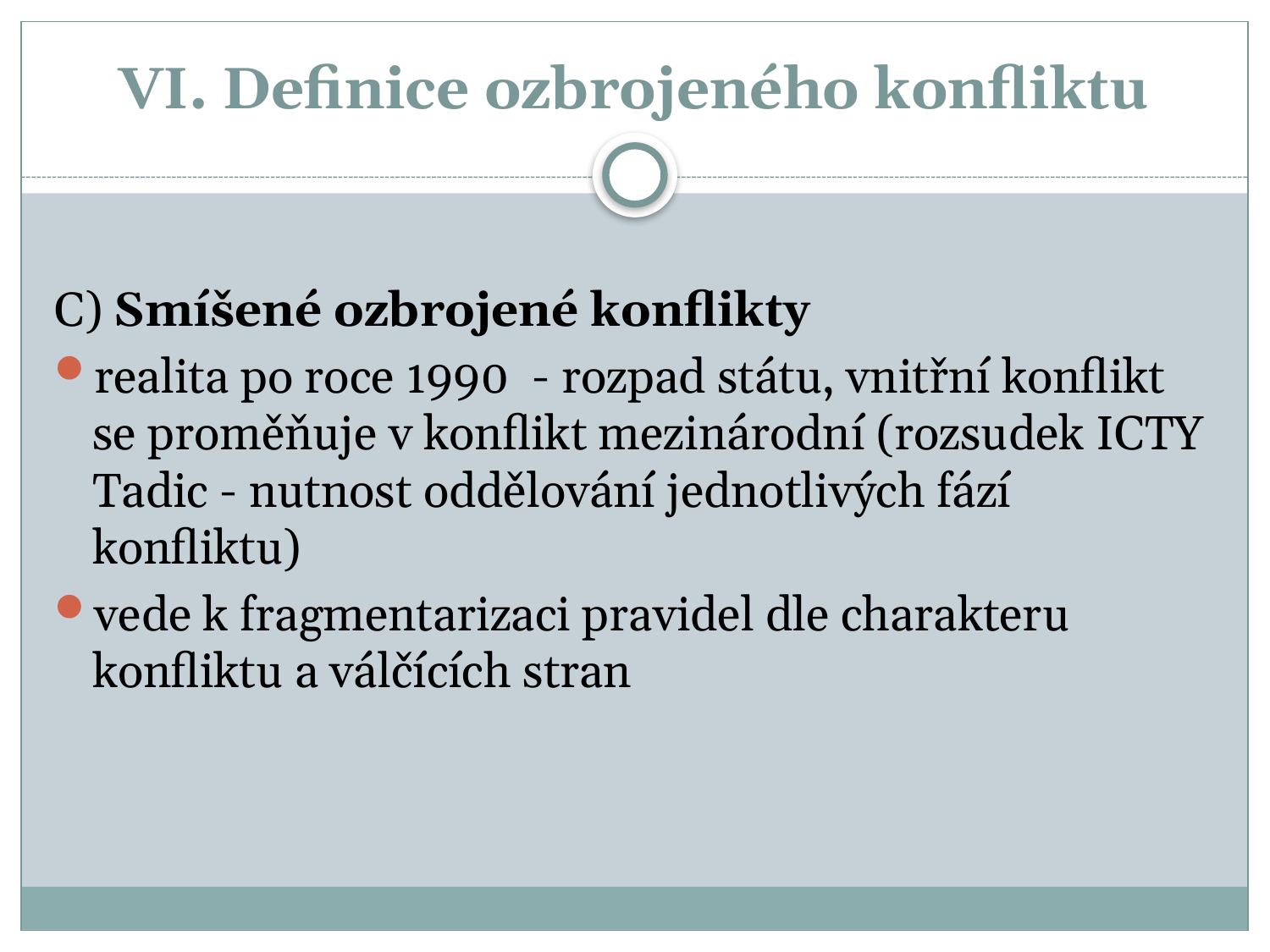

# VI. Definice ozbrojeného konfliktu

C) Smíšené ozbrojené konflikty
realita po roce 1990  - rozpad státu, vnitřní konflikt se proměňuje v konflikt mezinárodní (rozsudek ICTY Tadic - nutnost oddělování jednotlivých fází konfliktu)
vede k fragmentarizaci pravidel dle charakteru konfliktu a válčících stran